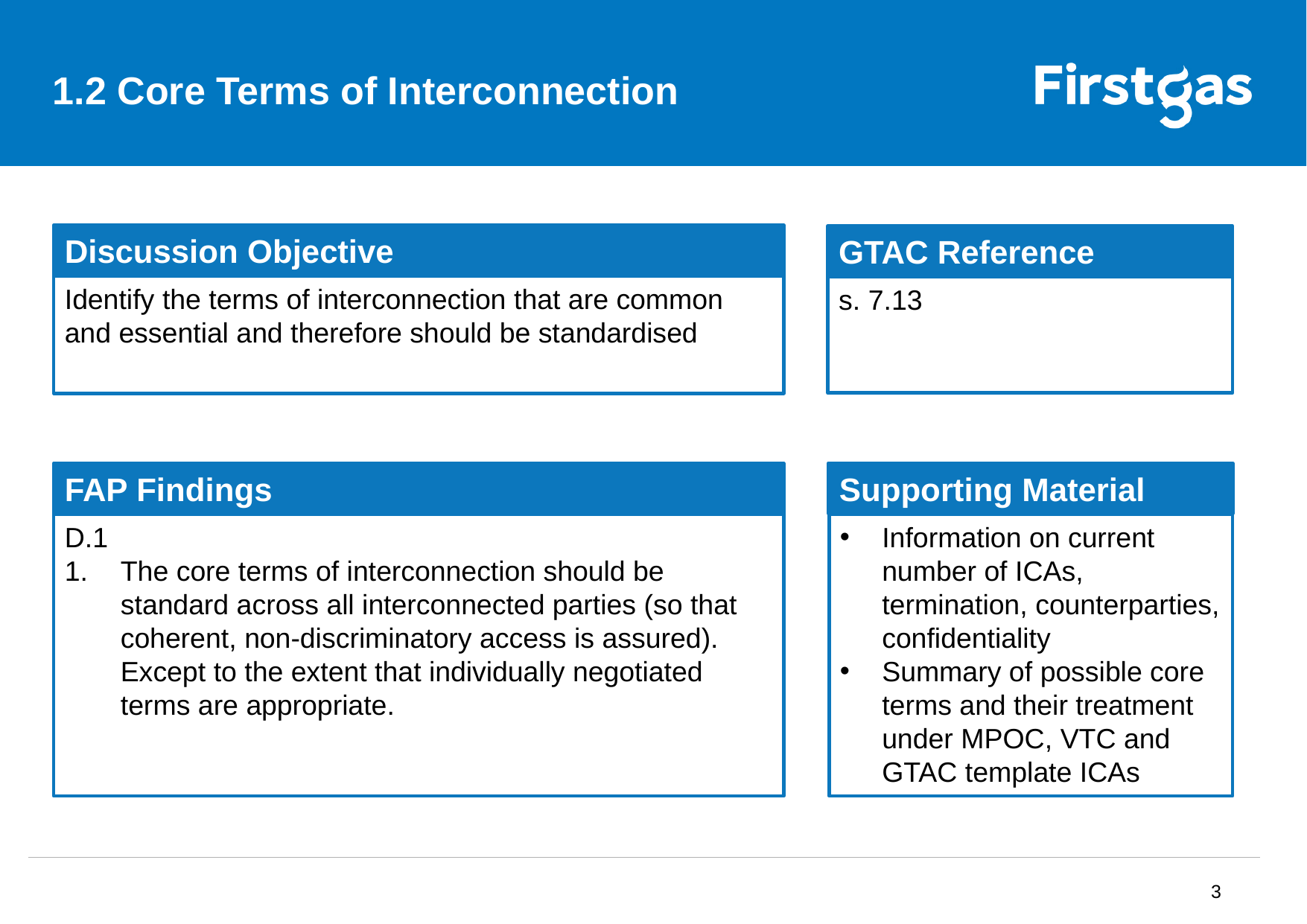

# 1.2 Core Terms of Interconnection
Discussion Objective
GTAC Reference
Identify the terms of interconnection that are common and essential and therefore should be standardised
s. 7.13
FAP Findings
Supporting Material
D.1
The core terms of interconnection should be standard across all interconnected parties (so that coherent, non-discriminatory access is assured). Except to the extent that individually negotiated terms are appropriate.
Information on current number of ICAs, termination, counterparties, confidentiality
Summary of possible core terms and their treatment under MPOC, VTC and GTAC template ICAs